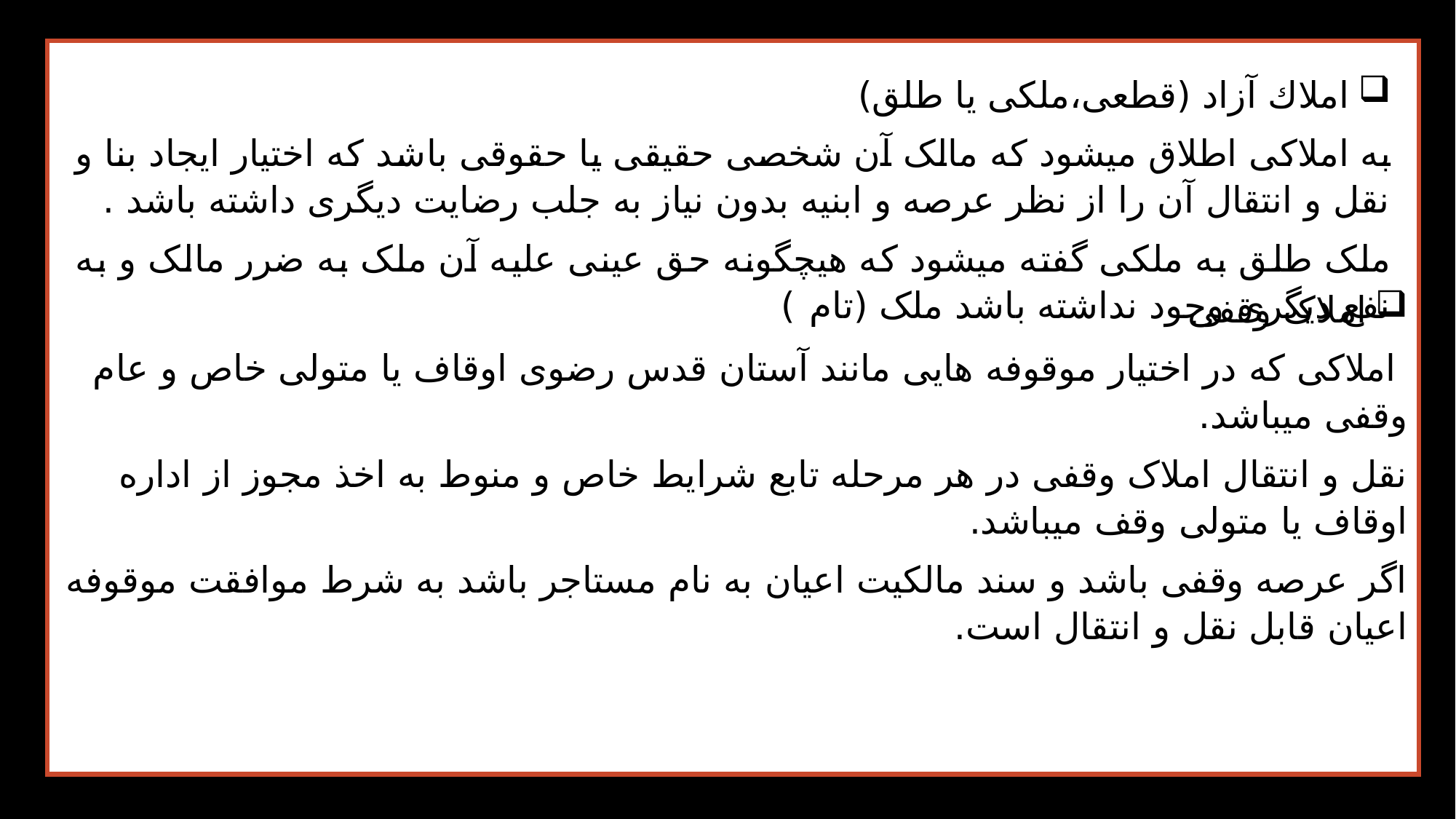

املاک وقفی
 املاکی که در اختیار موقوفه هایی مانند آستان قدس رضوی اوقاف یا متولی خاص و عام وقفی میباشد.
نقل و انتقال املاک وقفی در هر مرحله تابع شرایط خاص و منوط به اخذ مجوز از اداره اوقاف یا متولی وقف میباشد.
اگر عرصه وقفی باشد و سند مالکیت اعیان به نام مستاجر باشد به شرط موافقت موقوفه اعیان قابل نقل و انتقال است.
املاك آزاد (قطعی،ملکی یا طلق)
به املاکی اطلاق میشود که مالک آن شخصی حقیقی یا حقوقی باشد که اختیار ایجاد بنا و نقل و انتقال آن را از نظر عرصه و ابنیه بدون نیاز به جلب رضایت دیگری داشته باشد .
ملک طلق به ملکی گفته میشود که هیچگونه حق عینی علیه آن ملک به ضرر مالک و به نفع دیگری وجود نداشته باشد ملک (تام))